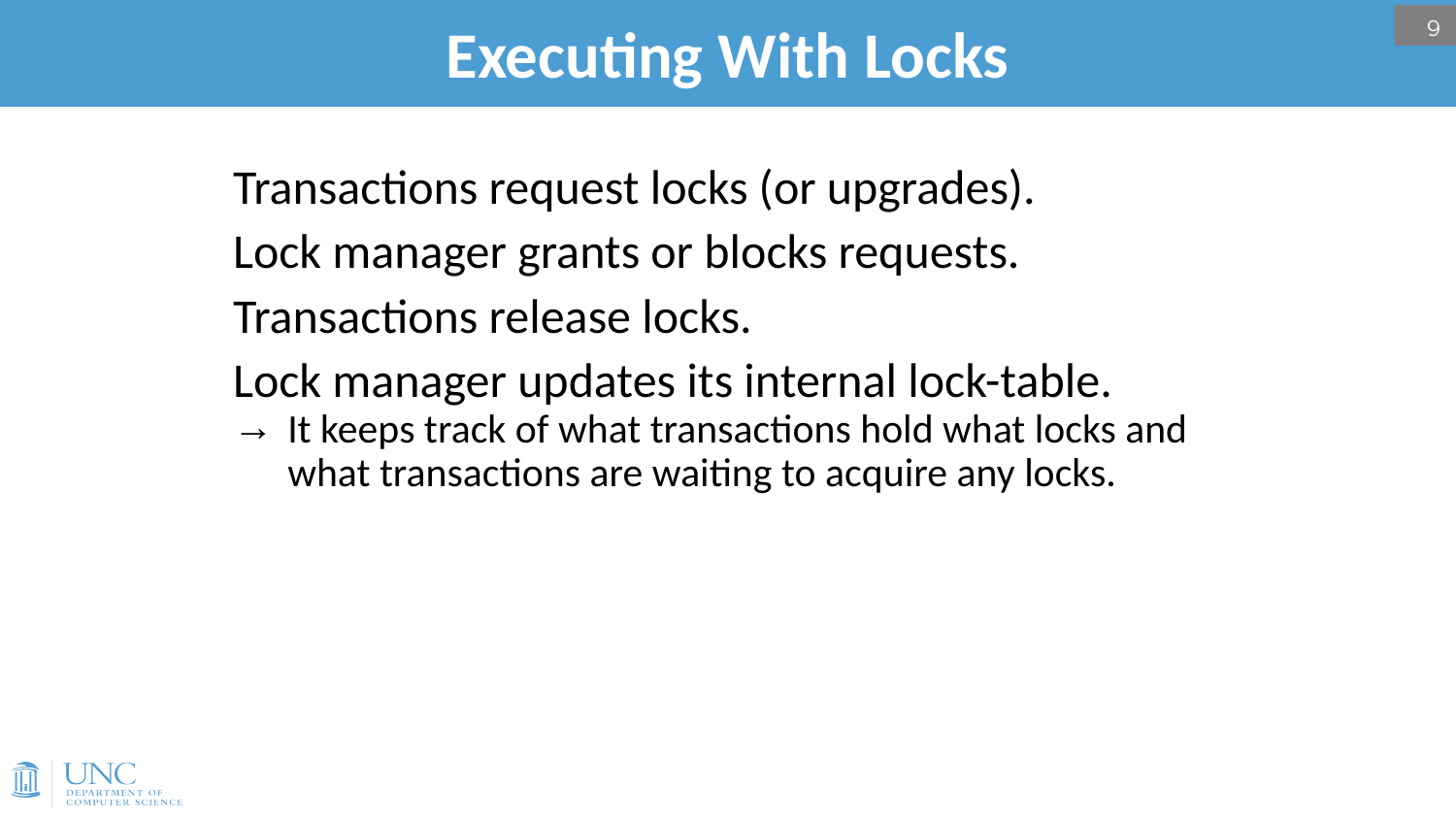

# Executing With Locks
9
Transactions request locks (or upgrades).
Lock manager grants or blocks requests.
Transactions release locks.
Lock manager updates its internal lock-table.
It keeps track of what transactions hold what locks and what transactions are waiting to acquire any locks.